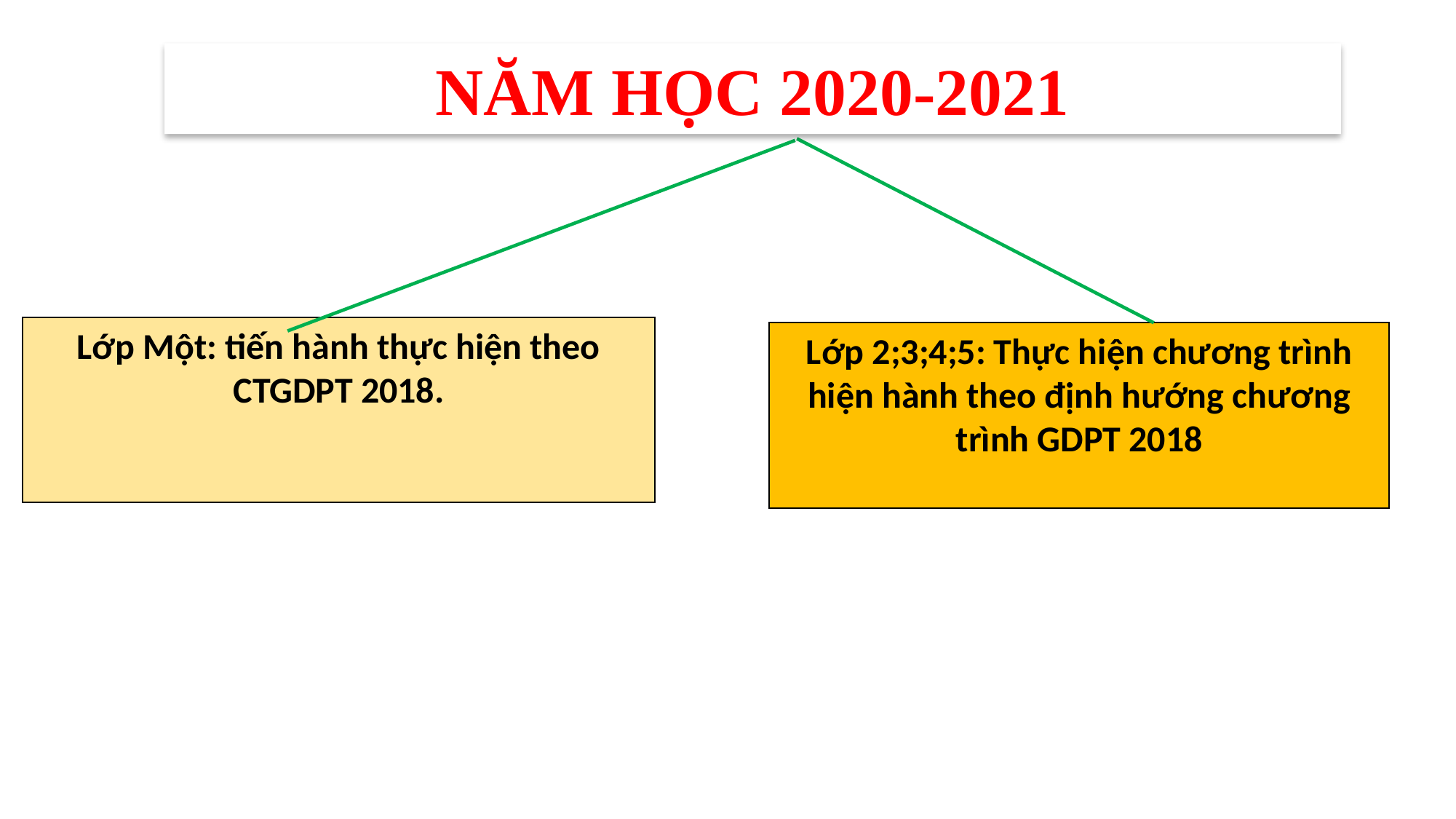

NĂM HỌC 2020-2021
Lớp Một: tiến hành thực hiện theo CTGDPT 2018.

Lớp 2;3;4;5: Thực hiện chương trình hiện hành theo định hướng chương trình GDPT 2018